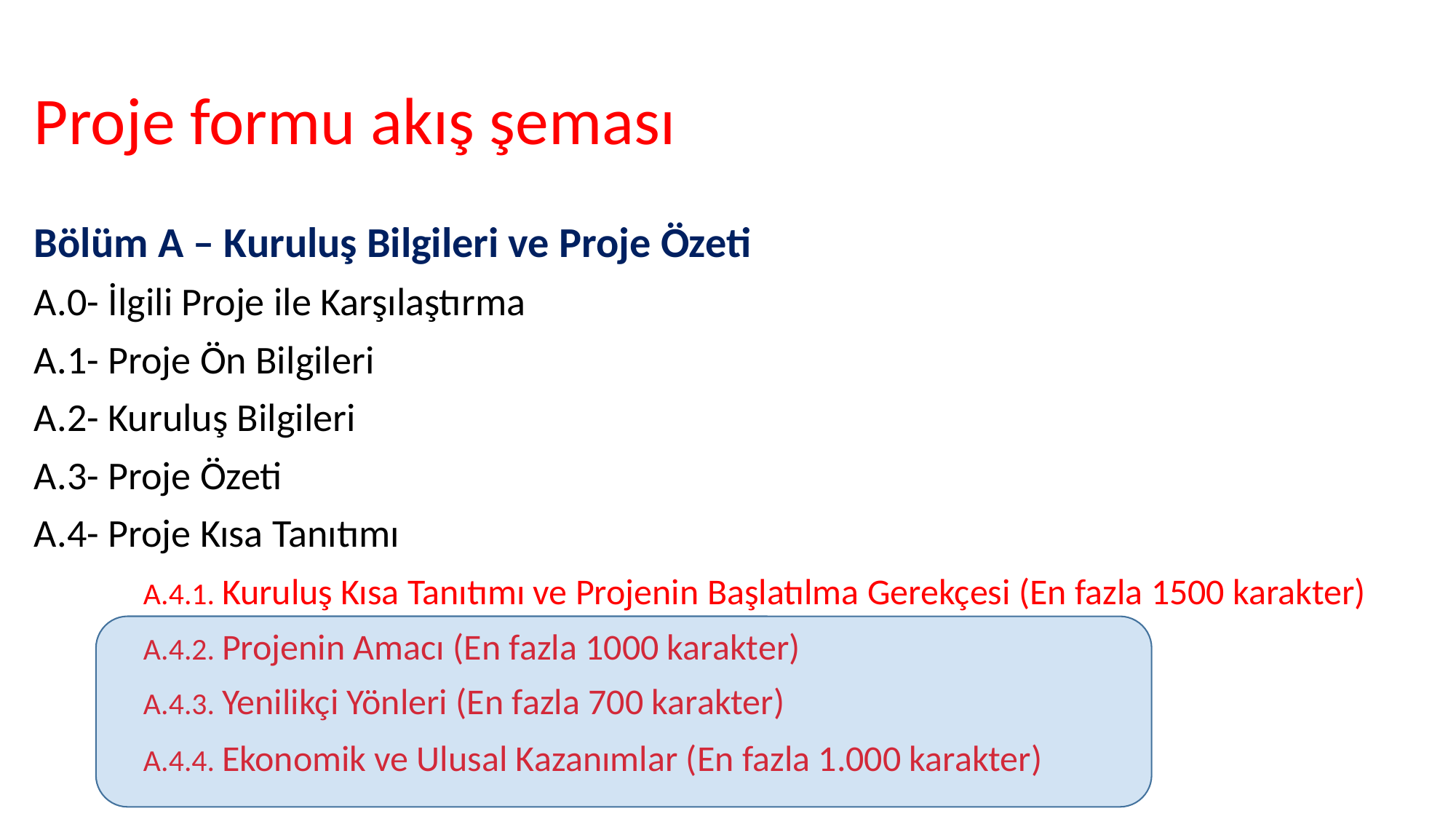

# Proje formu akış şeması
Bölüm A – Kuruluş Bilgileri ve Proje Özeti
A.0- İlgili Proje ile Karşılaştırma
A.1- Proje Ön Bilgileri
A.2- Kuruluş Bilgileri
A.3- Proje Özeti
A.4- Proje Kısa Tanıtımı
	A.4.1. Kuruluş Kısa Tanıtımı ve Projenin Başlatılma Gerekçesi (En fazla 1500 karakter)
	A.4.2. Projenin Amacı (En fazla 1000 karakter)
	A.4.3. Yenilikçi Yönleri (En fazla 700 karakter)
	A.4.4. Ekonomik ve Ulusal Kazanımlar (En fazla 1.000 karakter)